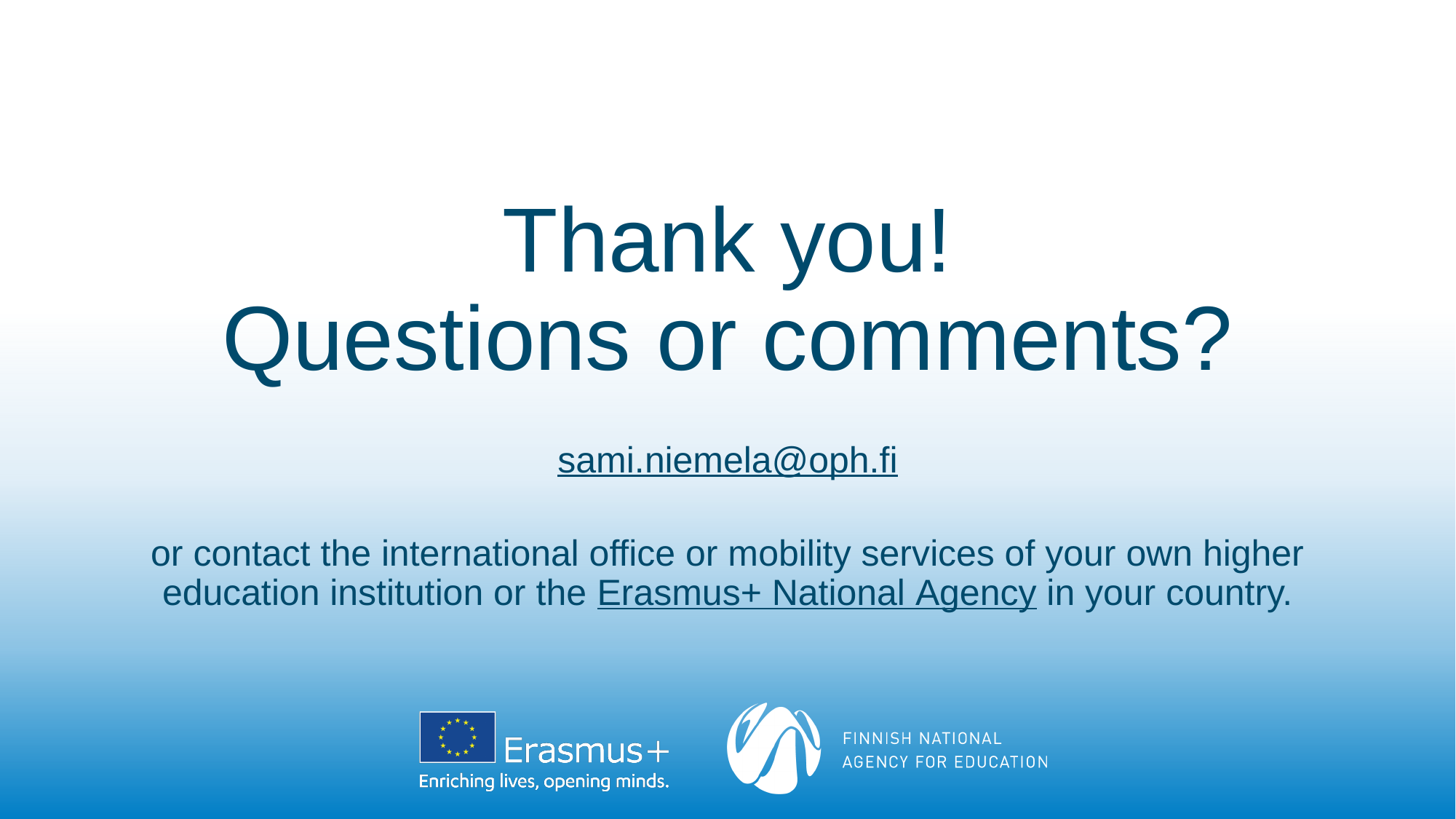

# Thank you! Questions or comments?
sami.niemela@oph.fi
or contact the international office or mobility services of your own higher education institution or the Erasmus+ National Agency in your country.